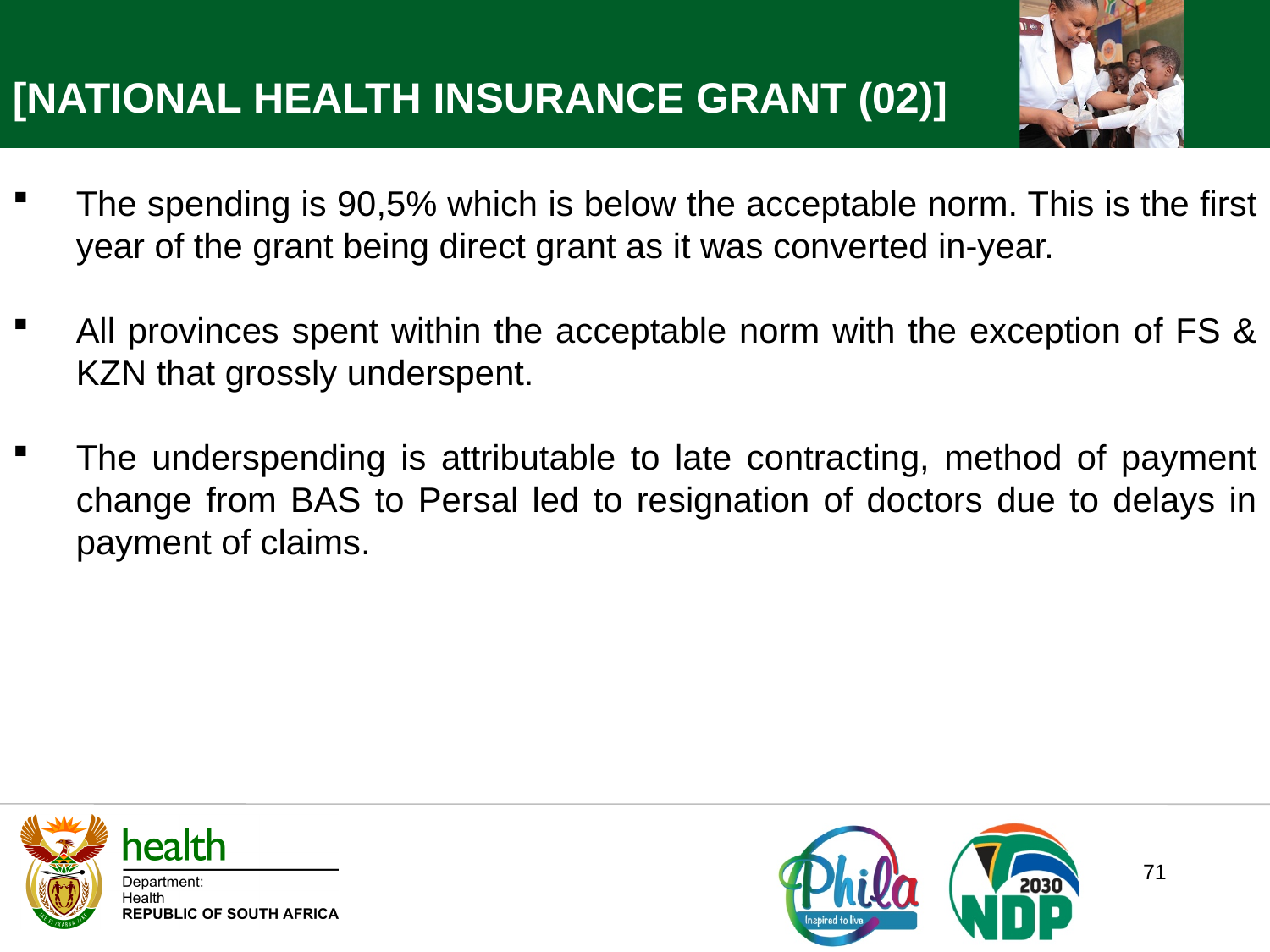

[NATIONAL HEALTH INSURANCE GRANT (02)]

The spending is 90,5% which is below the acceptable norm. This is the first year of the grant being direct grant as it was converted in-year.

All provinces spent within the acceptable norm with the exception of FS & KZN that grossly underspent.

The underspending is attributable to late contracting, method of payment change from BAS to Persal led to resignation of doctors due to delays in payment of claims.

71